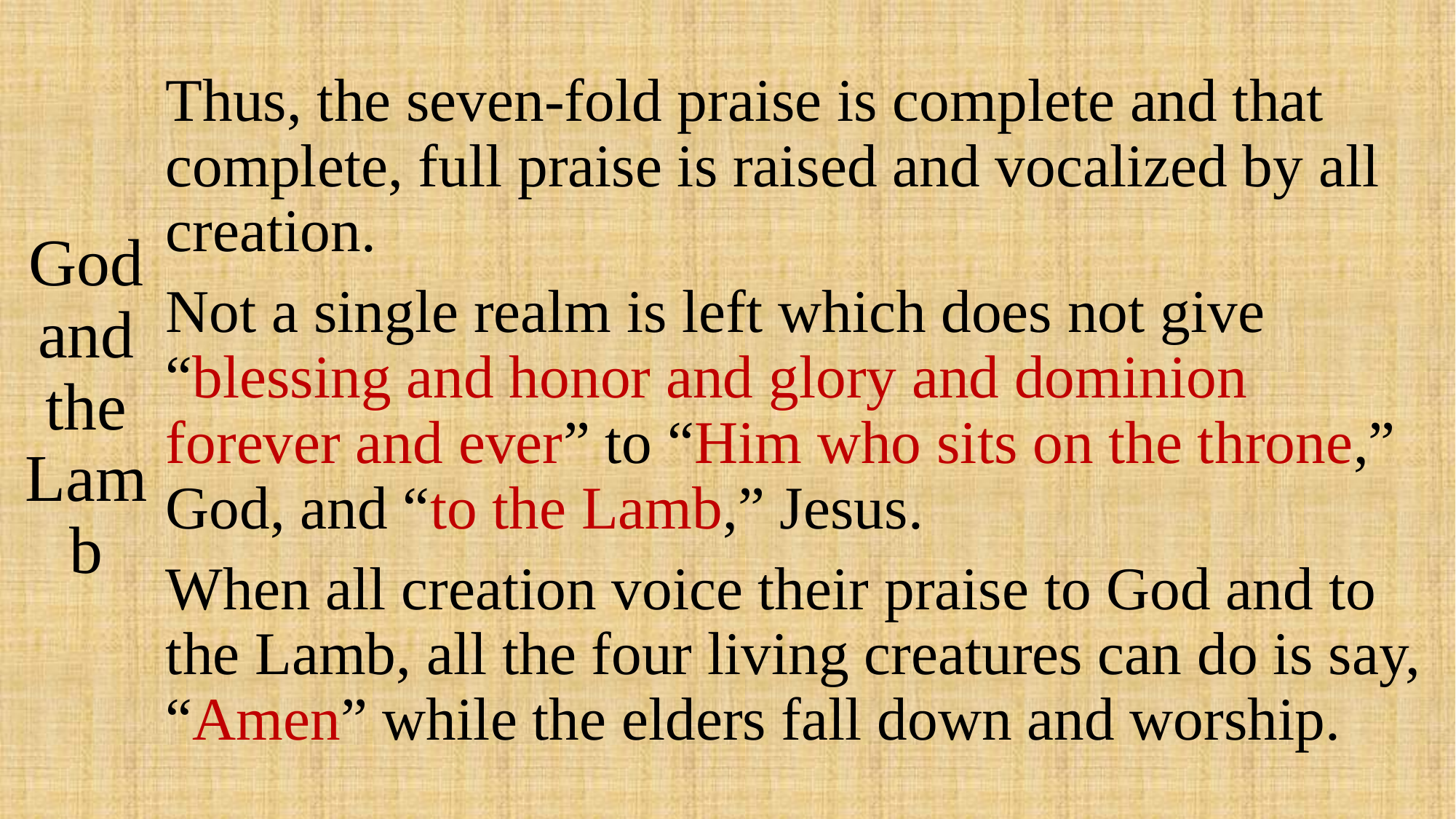

# God and the Lamb
Thus, the seven-fold praise is complete and that complete, full praise is raised and vocalized by all creation.
Not a single realm is left which does not give “blessing and honor and glory and dominion forever and ever” to “Him who sits on the throne,” God, and “to the Lamb,” Jesus.
When all creation voice their praise to God and to the Lamb, all the four living creatures can do is say, “Amen” while the elders fall down and worship.